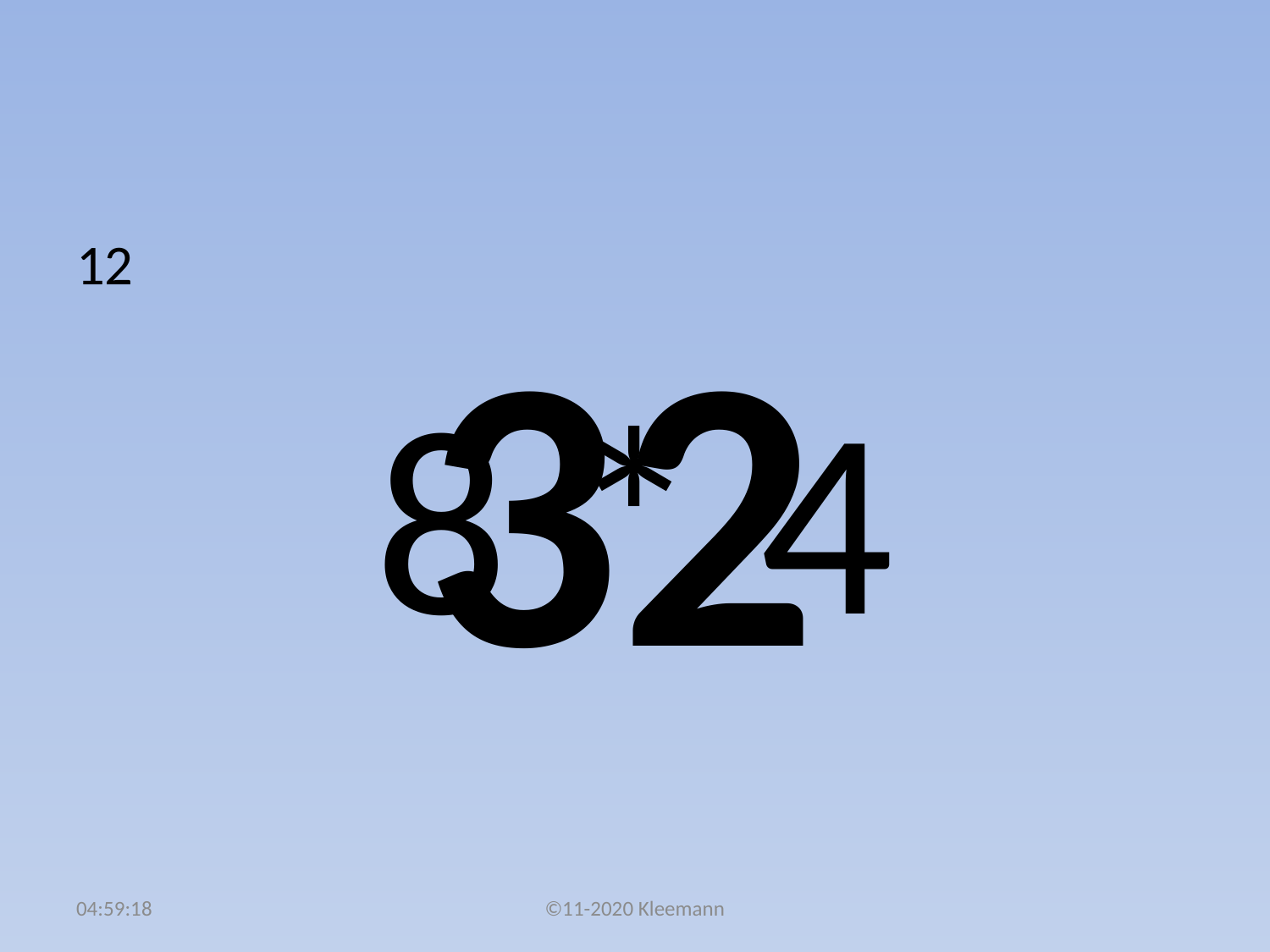

#
12
8 * 4
32
04:59:18
©11-2020 Kleemann